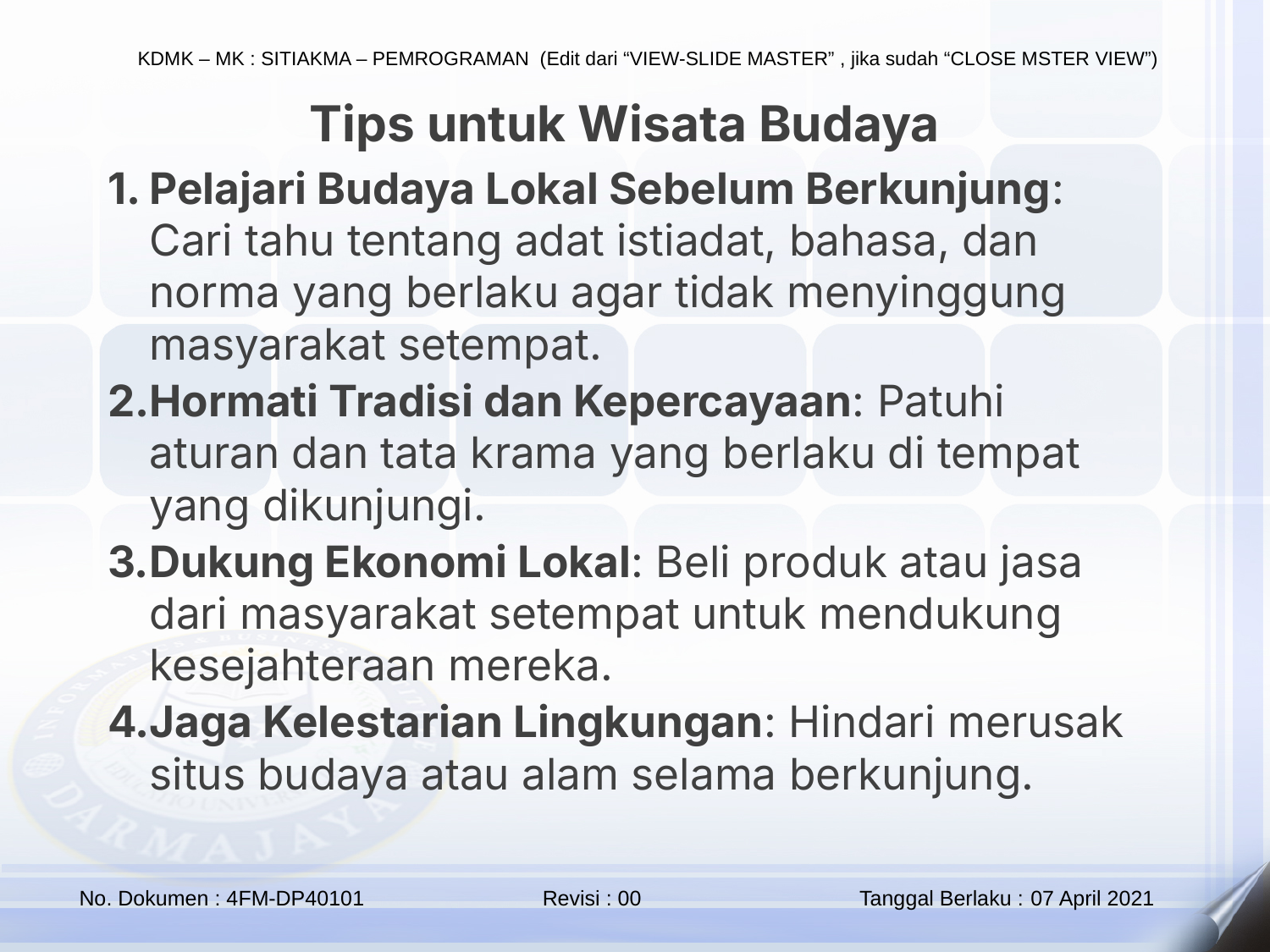

Tips untuk Wisata Budaya
Pelajari Budaya Lokal Sebelum Berkunjung: Cari tahu tentang adat istiadat, bahasa, dan norma yang berlaku agar tidak menyinggung masyarakat setempat.
Hormati Tradisi dan Kepercayaan: Patuhi aturan dan tata krama yang berlaku di tempat yang dikunjungi.
Dukung Ekonomi Lokal: Beli produk atau jasa dari masyarakat setempat untuk mendukung kesejahteraan mereka.
Jaga Kelestarian Lingkungan: Hindari merusak situs budaya atau alam selama berkunjung.